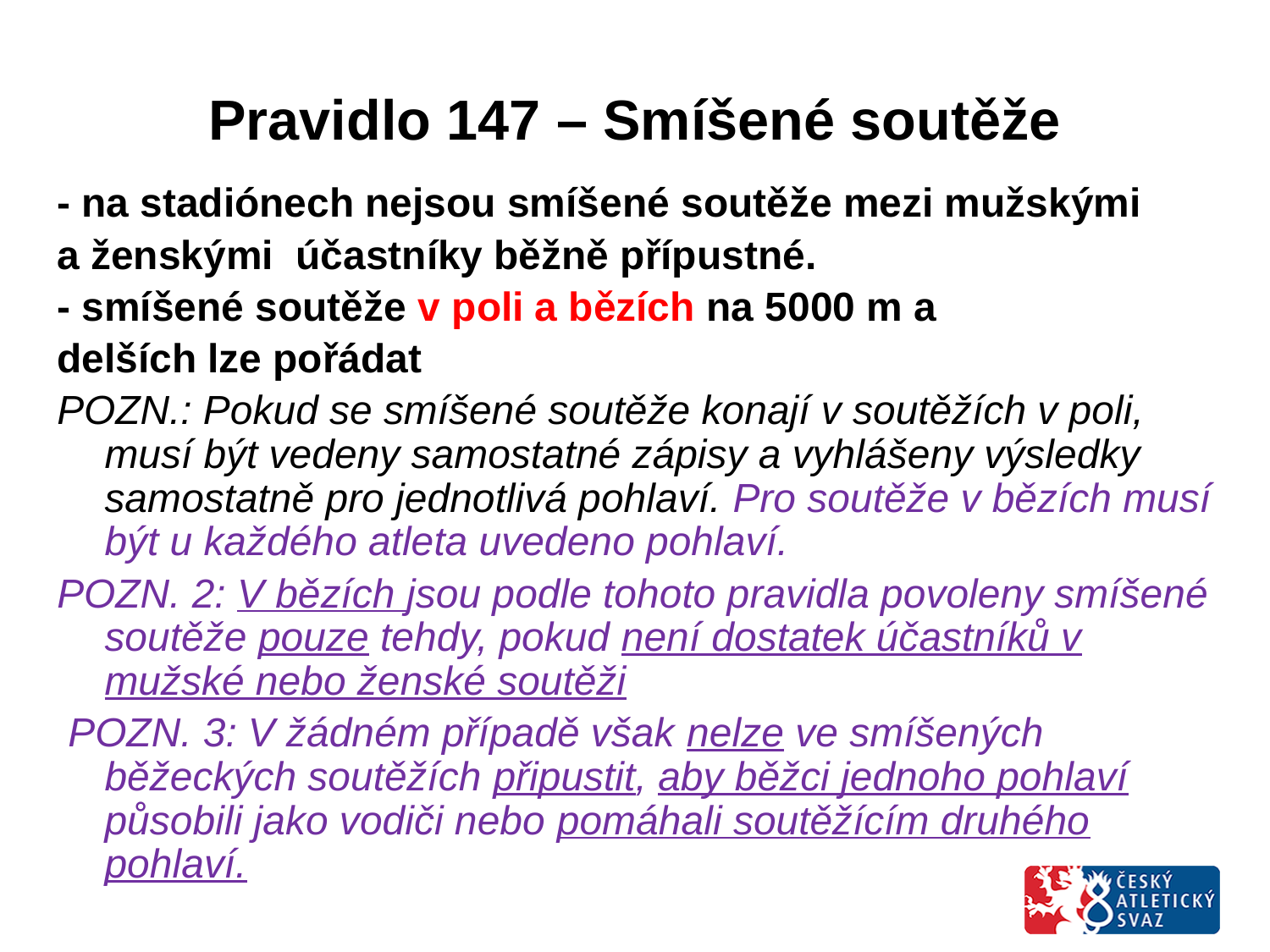

# Pravidlo 147 – Smíšené soutěže
- na stadiónech nejsou smíšené soutěže mezi mužskými
a ženskými  účastníky běžně přípustné.
- smíšené soutěže v poli a bězích na 5000 m a
delších lze pořádat
POZN.: Pokud se smíšené soutěže konají v soutěžích v poli, musí být vedeny samostatné zápisy a vyhlášeny výsledky samostatně pro jednotlivá pohlaví. Pro soutěže v bězích musí být u každého atleta uvedeno pohlaví.
POZN. 2: V bězích jsou podle tohoto pravidla povoleny smíšené soutěže pouze tehdy, pokud není dostatek účastníků v mužské nebo ženské soutěži
 POZN. 3: V žádném případě však nelze ve smíšených běžeckých soutěžích připustit, aby běžci jednoho pohlaví působili jako vodiči nebo pomáhali soutěžícím druhého pohlaví.